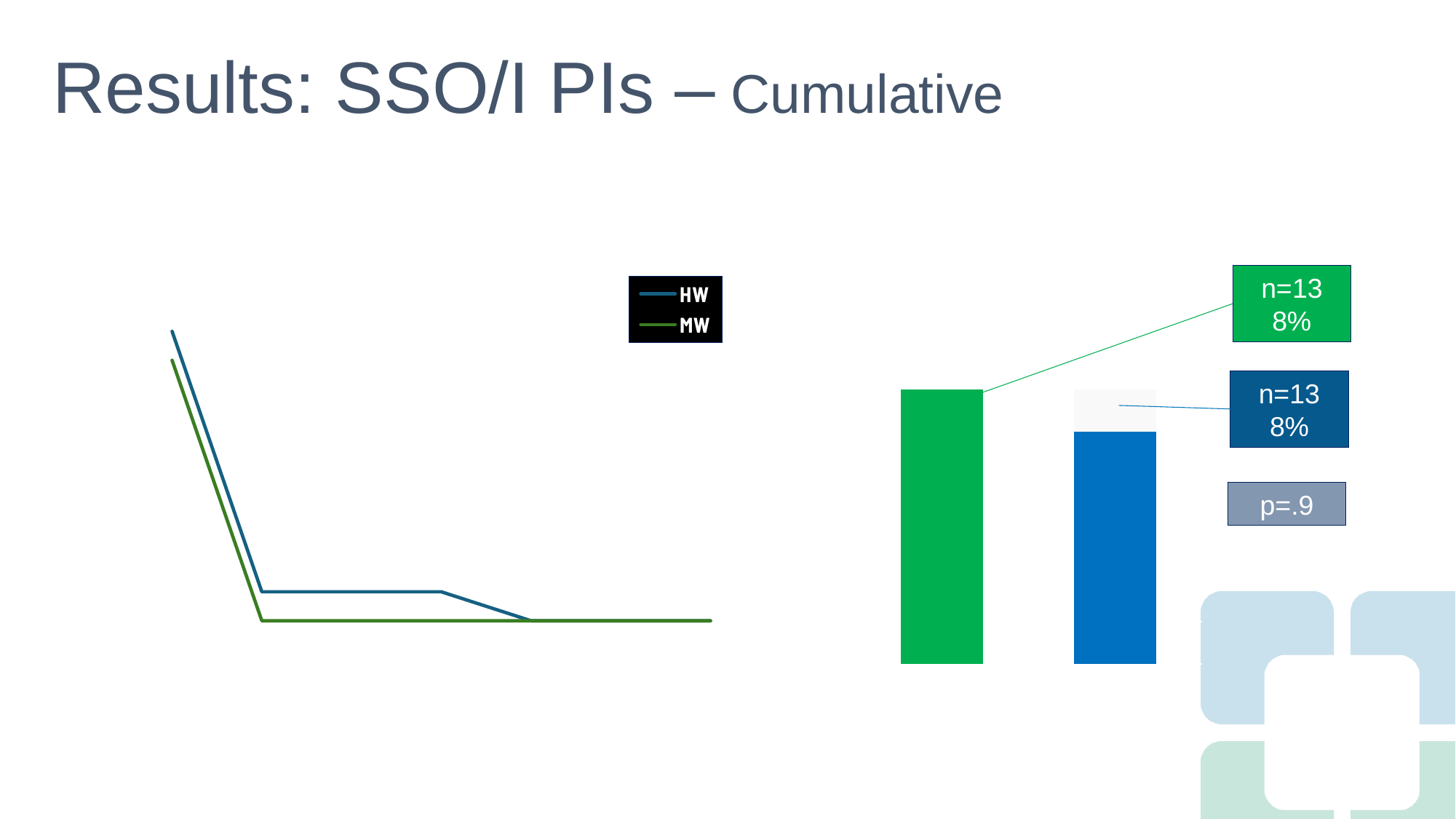

Results: SSO/I PIs – Cumulative

### Chart: Cumulative SSO/I-PIs at 6 Years

| Category | 1 year | 6 Year |
|---|---|---|
| MW | 13.0 | 0.0 |
| HW | 11.0 | 2.0 |

### Chart: SSO/I - PI Events

| Category | HW | MW |
|---|---|---|
| 30-day | 10.0 | 9.0 |
| 1-Year | 1.0 | 0.0 |
| 2-Year | 1.0 | 0.0 |
| 3-Year | 1.0 | 0.0 |
| 4-Year | 0.0 | 0.0 |
| 5-Year | 0.0 | 0.0 |
| 6-Year | 0.0 | 0.0 |
n=13
8%
n=13
8%
p=.9